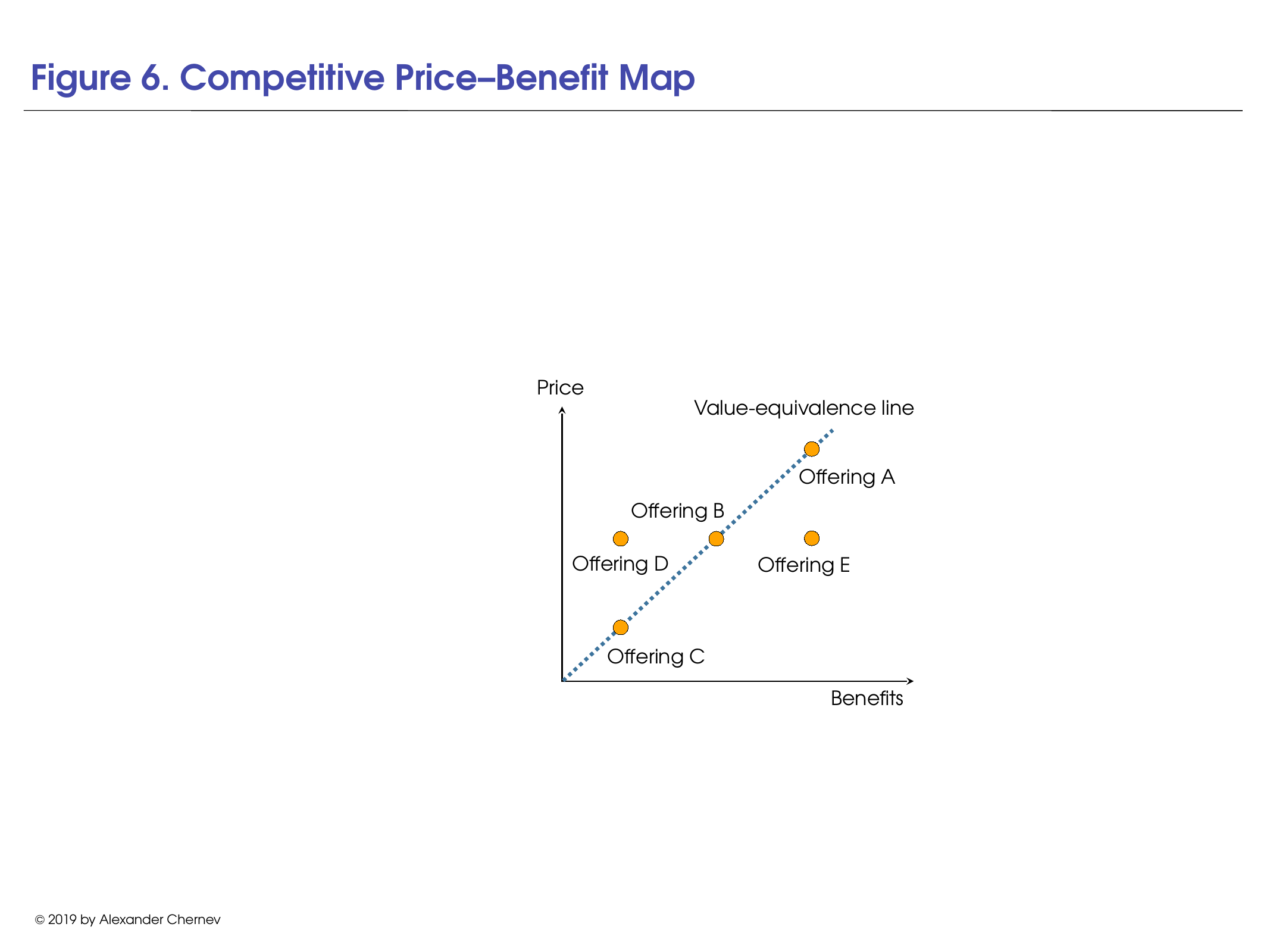

# Figure 6. Competitive Price–Benefit Map

Price
Value-equivalence line

Offering A
Offering B

Offering D
Offering E

Offering C

Benefits